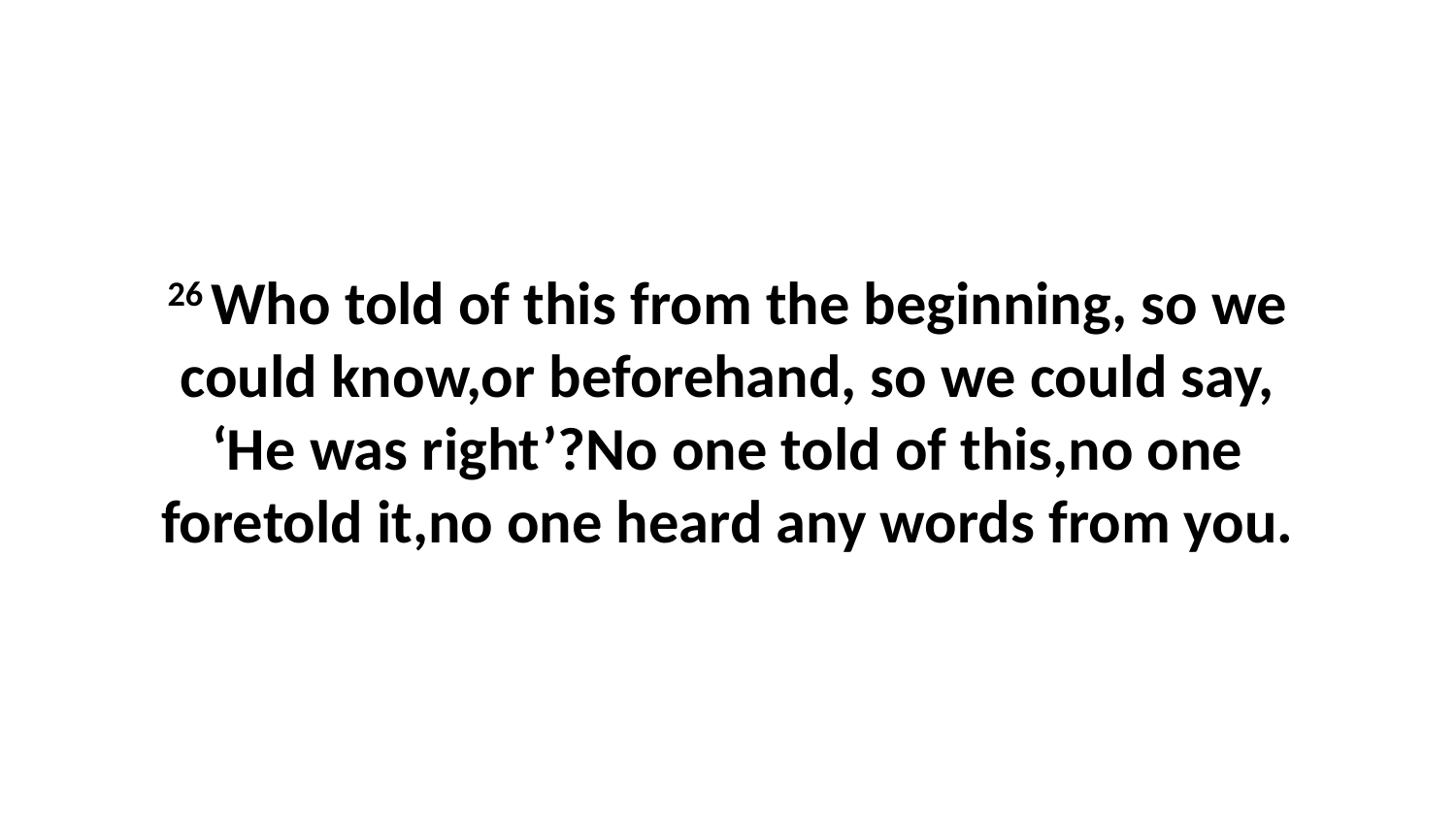

26 Who told of this from the beginning, so we could know,or beforehand, so we could say, ‘He was right’?No one told of this,no one foretold it,no one heard any words from you.